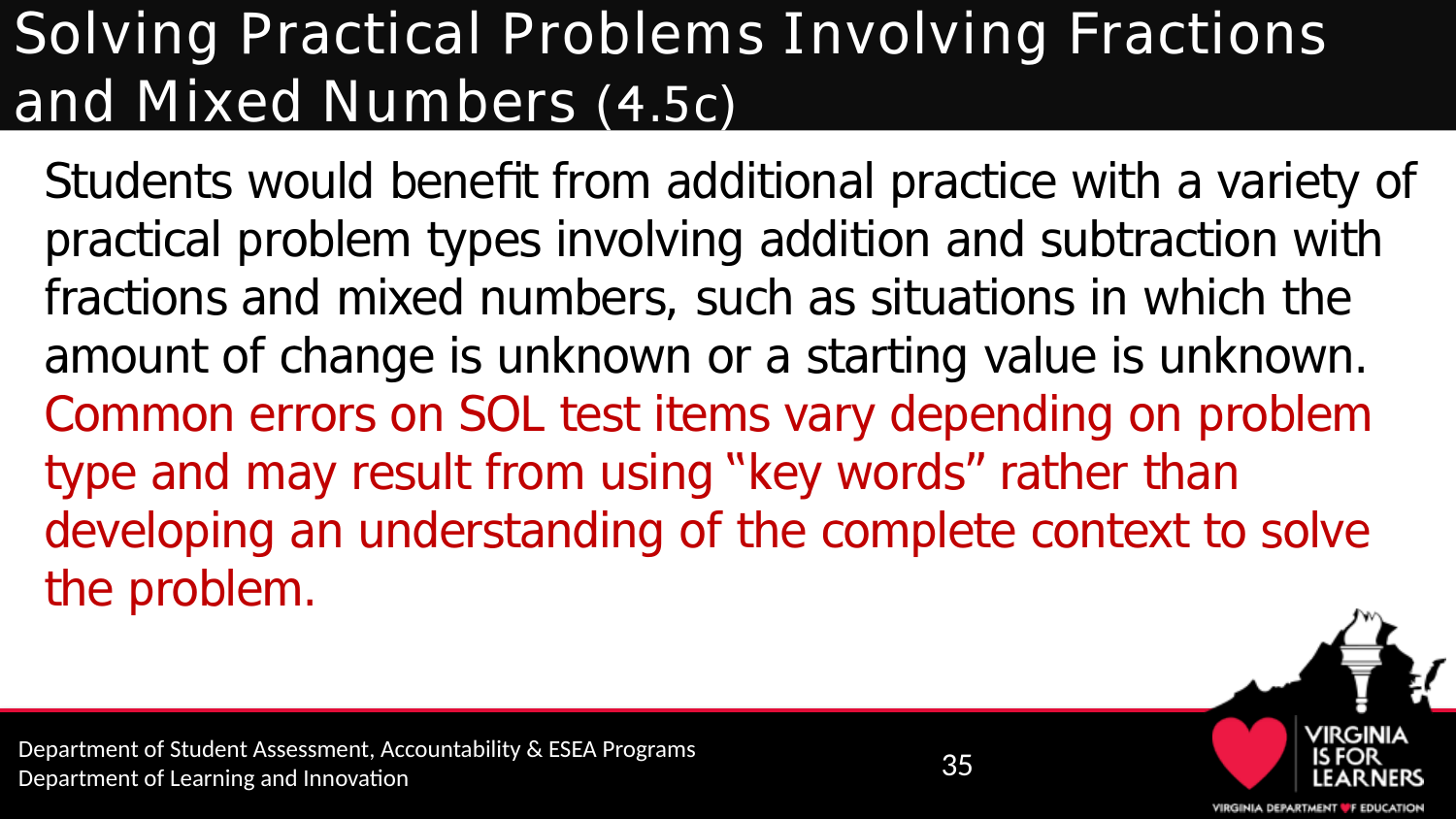

# Solving Practical Problems Involving Fractions and Mixed Numbers (4.5c)
Students would benefit from additional practice with a variety of practical problem types involving addition and subtraction with fractions and mixed numbers, such as situations in which the amount of change is unknown or a starting value is unknown.
Common errors on SOL test items vary depending on problem type and may result from using “key words” rather than developing an understanding of the complete context to solve the problem.